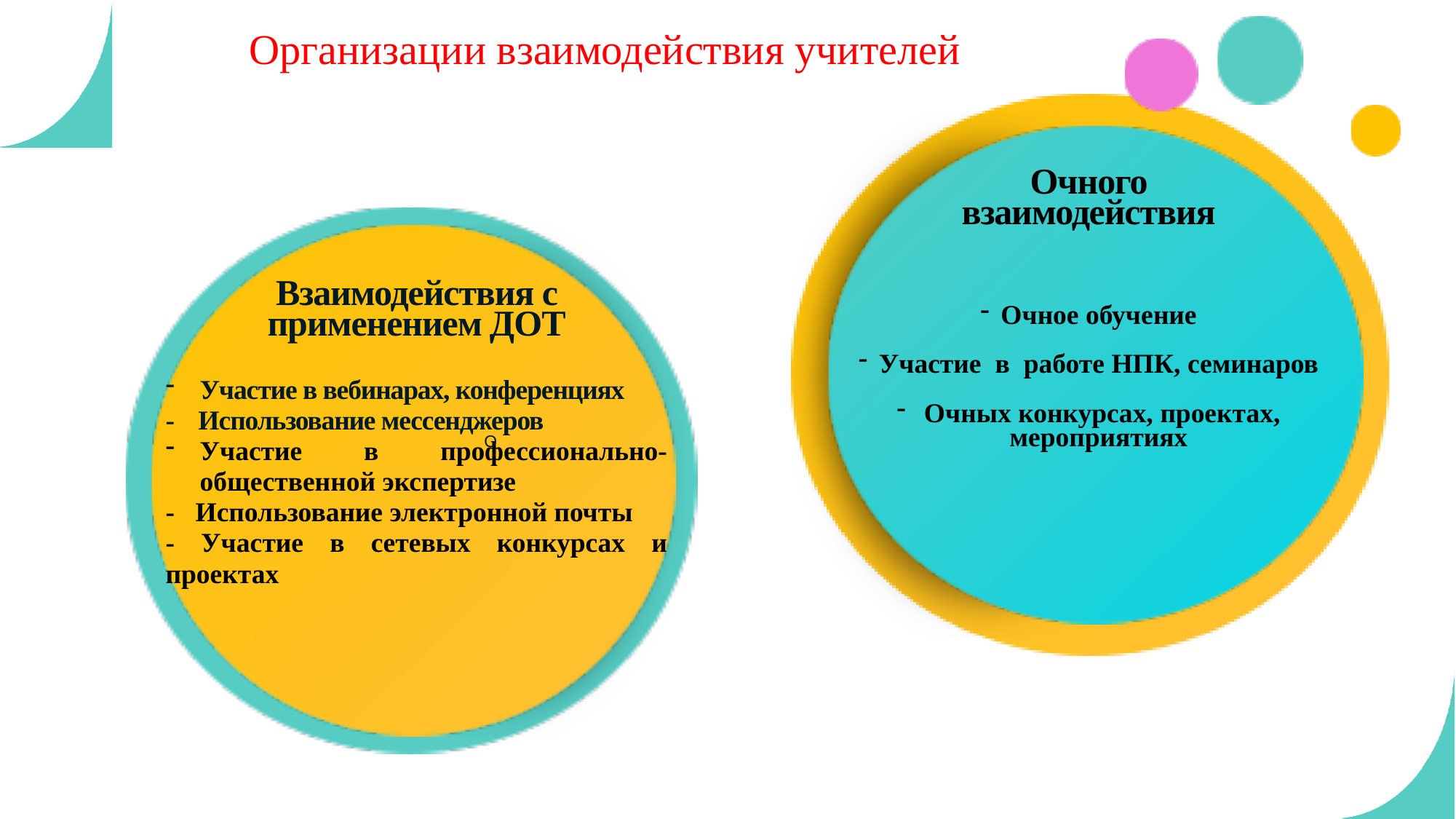

Организации взаимодействия учителей

Очного взаимодействия

Взаимодействия с применением ДОТ

Участие в вебинарах, конференциях
-    Использование мессенджеров
Участие в профессионально-общественной экспертизе
-   Использование электронной почты
- Участие в сетевых конкурсах и проектах

Очное обучение

Участие  в  работе НПК, семинаров

 Очных конкурсах, проектах, мероприятиях
О